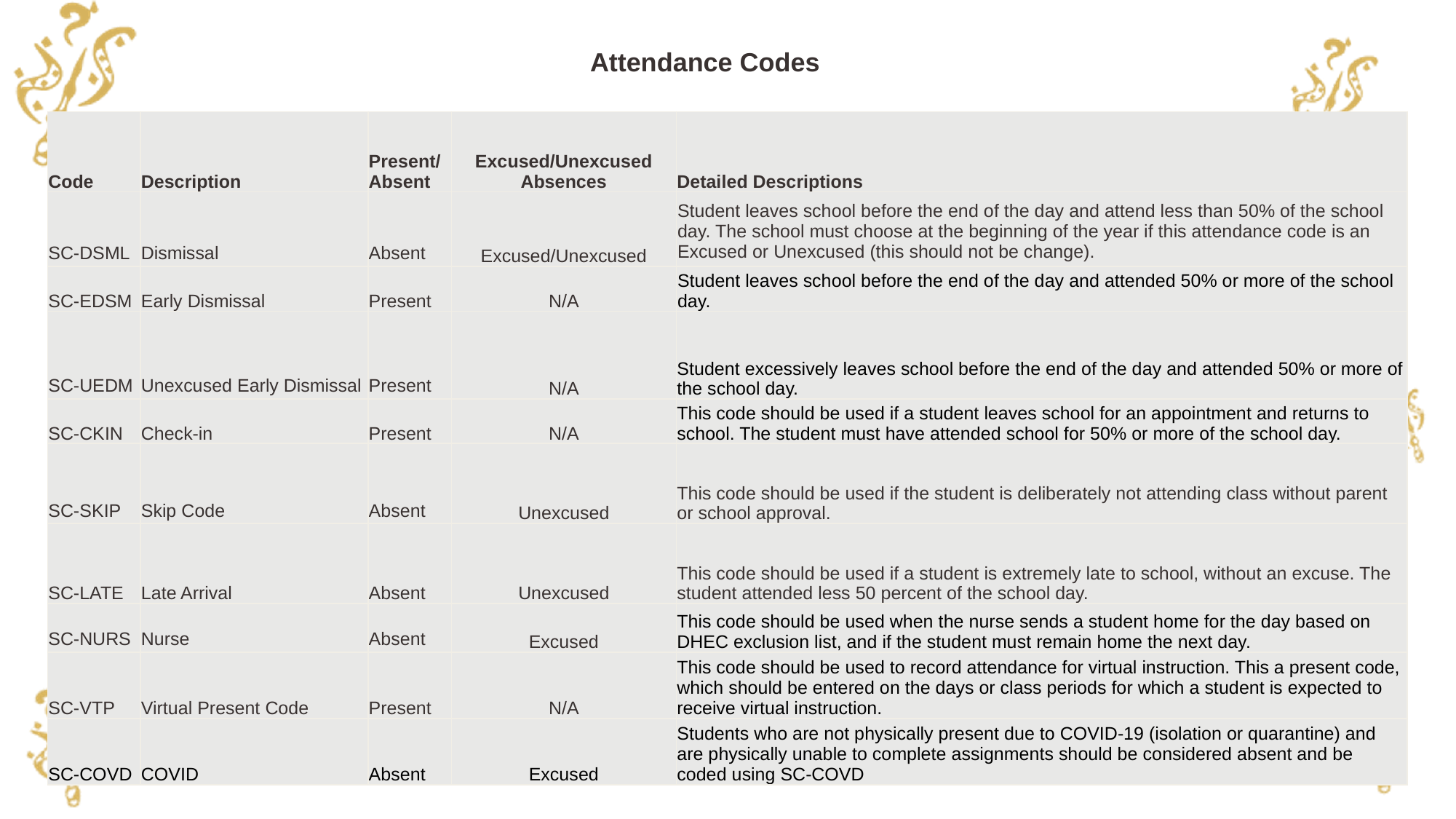

# Attendance Codes
| Code | Description | Present/Absent | Excused/Unexcused Absences | Detailed Descriptions |
| --- | --- | --- | --- | --- |
| SC-DSML | Dismissal | Absent | Excused/Unexcused | Student leaves school before the end of the day and attend less than 50% of the school day. The school must choose at the beginning of the year if this attendance code is an Excused or Unexcused (this should not be change). |
| SC-EDSM | Early Dismissal | Present | N/A | Student leaves school before the end of the day and attended 50% or more of the school day. |
| SC-UEDM | Unexcused Early Dismissal | Present | N/A | Student excessively leaves school before the end of the day and attended 50% or more of the school day. |
| SC-CKIN | Check-in | Present | N/A | This code should be used if a student leaves school for an appointment and returns to school. The student must have attended school for 50% or more of the school day. |
| SC-SKIP | Skip Code | Absent | Unexcused | This code should be used if the student is deliberately not attending class without parent or school approval. |
| SC-LATE | Late Arrival | Absent | Unexcused | This code should be used if a student is extremely late to school, without an excuse. The student attended less 50 percent of the school day. |
| SC-NURS | Nurse | Absent | Excused | This code should be used when the nurse sends a student home for the day based on DHEC exclusion list, and if the student must remain home the next day. |
| SC-VTP | Virtual Present Code | Present | N/A | This code should be used to record attendance for virtual instruction. This a present code, which should be entered on the days or class periods for which a student is expected to receive virtual instruction. |
| SC-COVD | COVID | Absent | Excused | Students who are not physically present due to COVID-19 (isolation or quarantine) and are physically unable to complete assignments should be considered absent and be coded using SC-COVD |